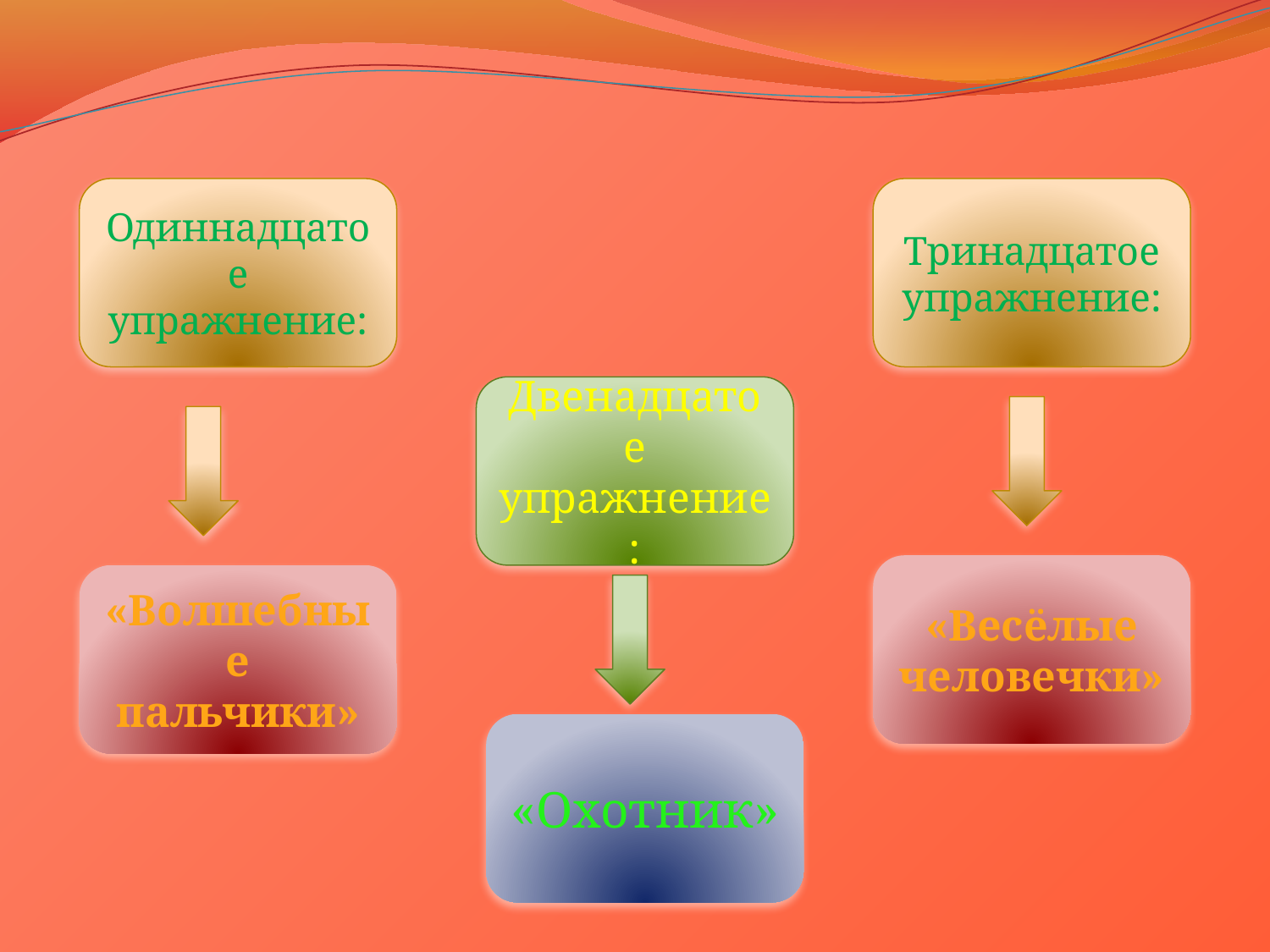

Одиннадцатое упражнение:
Тринадцатое упражнение:
Двенадцатое упражнение:

«Весёлые человечки»
«Волшебные пальчики»

«Охотник»